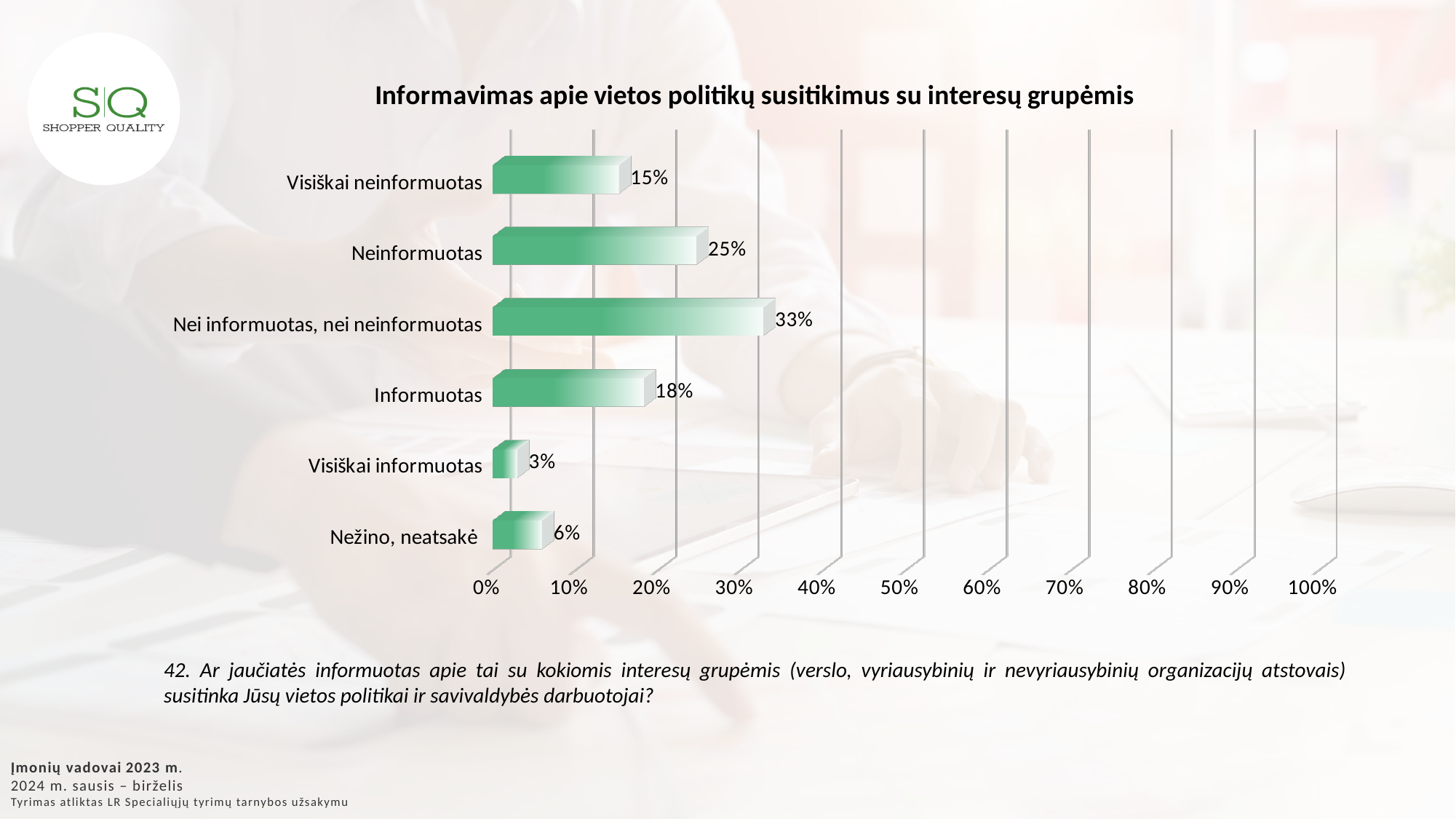

[unsupported chart]

42. Ar jaučiatės informuotas apie tai su kokiomis interesų grupėmis (verslo, vyriausybinių ir nevyriausybinių organizacijų atstovais) susitinka Jūsų vietos politikai ir savivaldybės darbuotojai?
Įmonių vadovai 2023 m.
2024 m. sausis – birželis
Tyrimas atliktas LR Specialiųjų tyrimų tarnybos užsakymu